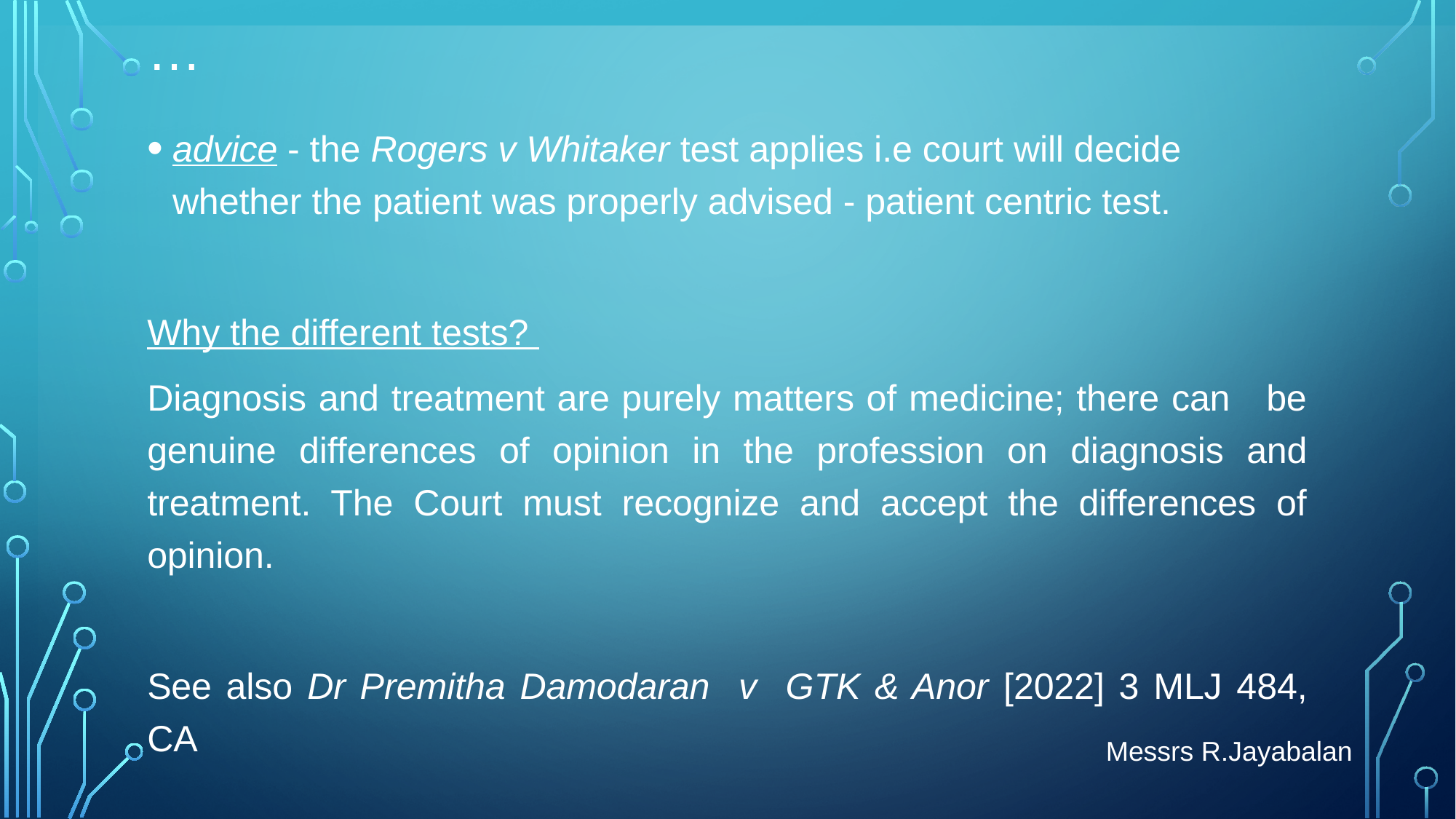

# …
advice - the Rogers v Whitaker test applies i.e court will decide whether the patient was properly advised - patient centric test.

Why the different tests?
Diagnosis and treatment are purely matters of medicine; there can   be genuine differences of opinion in the profession on diagnosis and treatment. The Court must recognize and accept the differences of opinion.

See also Dr Premitha Damodaran  v  GTK & Anor [2022] 3 MLJ 484, CA